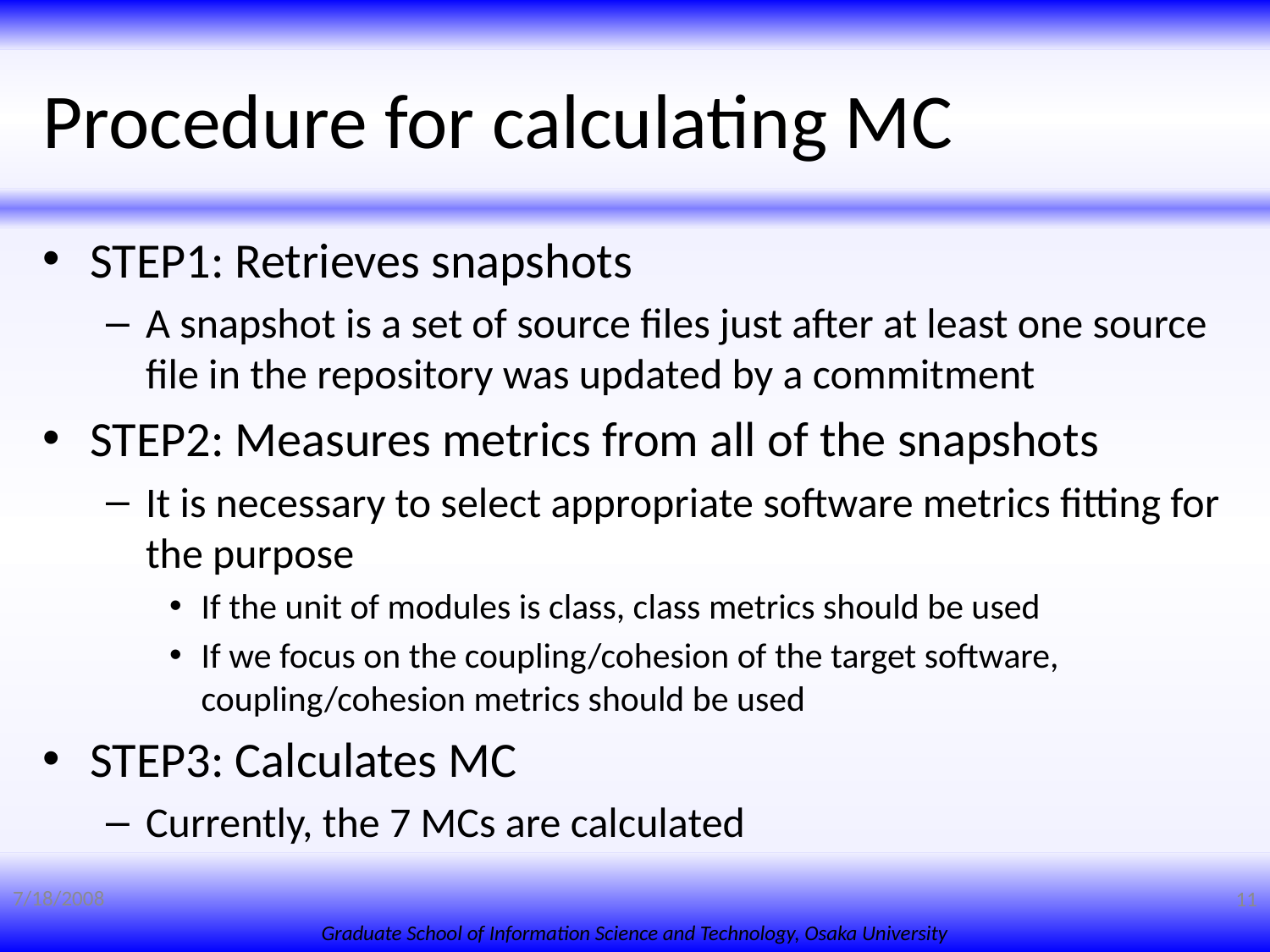

# Procedure for calculating MC
STEP1: Retrieves snapshots
A snapshot is a set of source files just after at least one source file in the repository was updated by a commitment
STEP2: Measures metrics from all of the snapshots
It is necessary to select appropriate software metrics fitting for the purpose
If the unit of modules is class, class metrics should be used
If we focus on the coupling/cohesion of the target software, coupling/cohesion metrics should be used
STEP3: Calculates MC
Currently, the 7 MCs are calculated

7/18/2008
11
Graduate School of Information Science and Technology, Osaka University